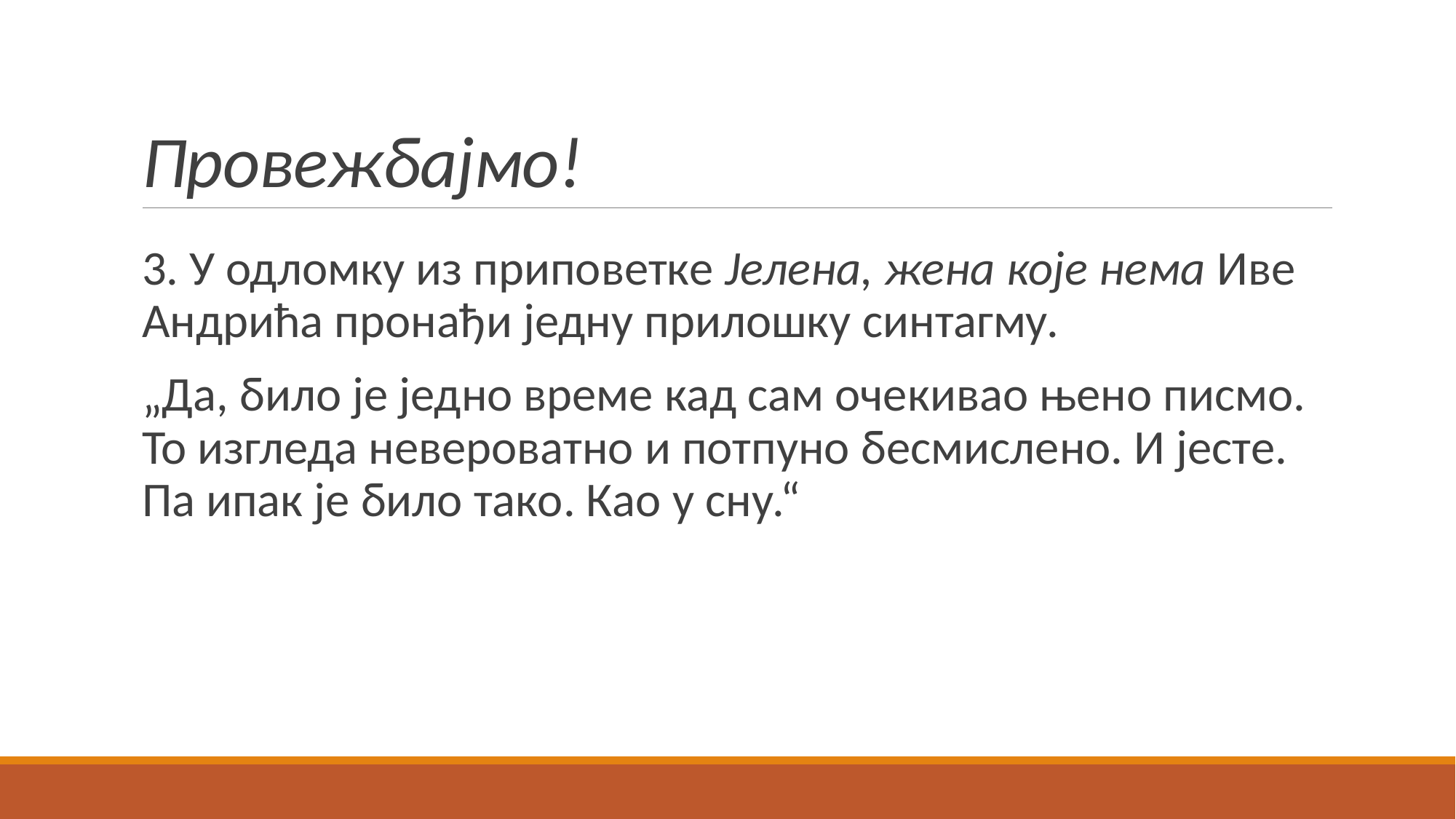

# Провежбајмо!
3. У одломку из приповетке Јелена, жена које нема Иве Андрића пронађи једну прилошку синтагму.
„Да, било је једно време кад сам очекивао њено писмо. То изгледа невероватно и потпуно бесмислено. И јесте. Па ипак је било тако. Као у сну.“